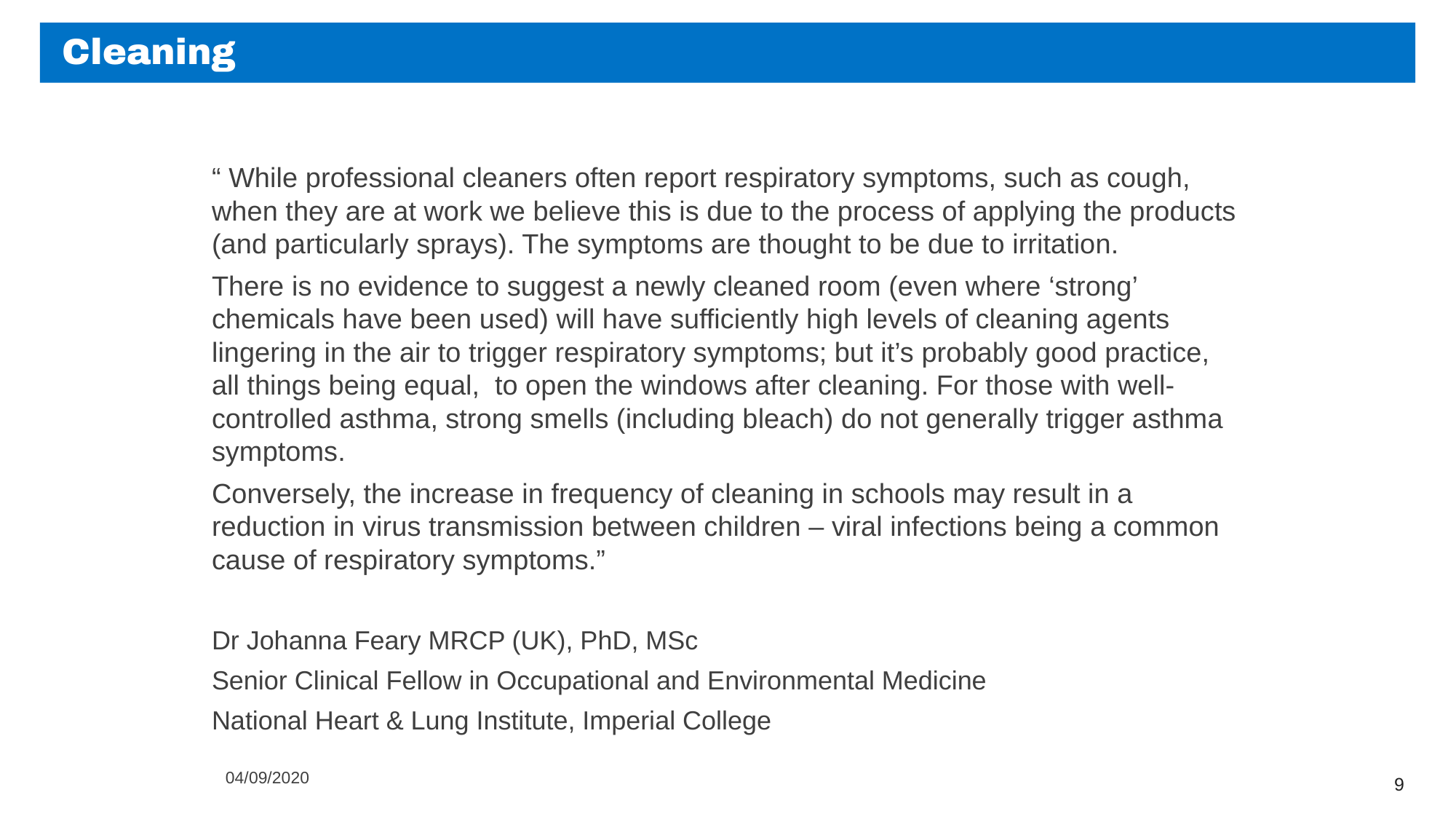

# Cleaning
“ While professional cleaners often report respiratory symptoms, such as cough, when they are at work we believe this is due to the process of applying the products (and particularly sprays). The symptoms are thought to be due to irritation.
There is no evidence to suggest a newly cleaned room (even where ‘strong’ chemicals have been used) will have sufficiently high levels of cleaning agents lingering in the air to trigger respiratory symptoms; but it’s probably good practice, all things being equal,  to open the windows after cleaning. For those with well-controlled asthma, strong smells (including bleach) do not generally trigger asthma symptoms.
Conversely, the increase in frequency of cleaning in schools may result in a reduction in virus transmission between children – viral infections being a common cause of respiratory symptoms.”

Dr Johanna Feary MRCP (UK), PhD, MSc
Senior Clinical Fellow in Occupational and Environmental Medicine
National Heart & Lung Institute, Imperial College

04/09/2020
9